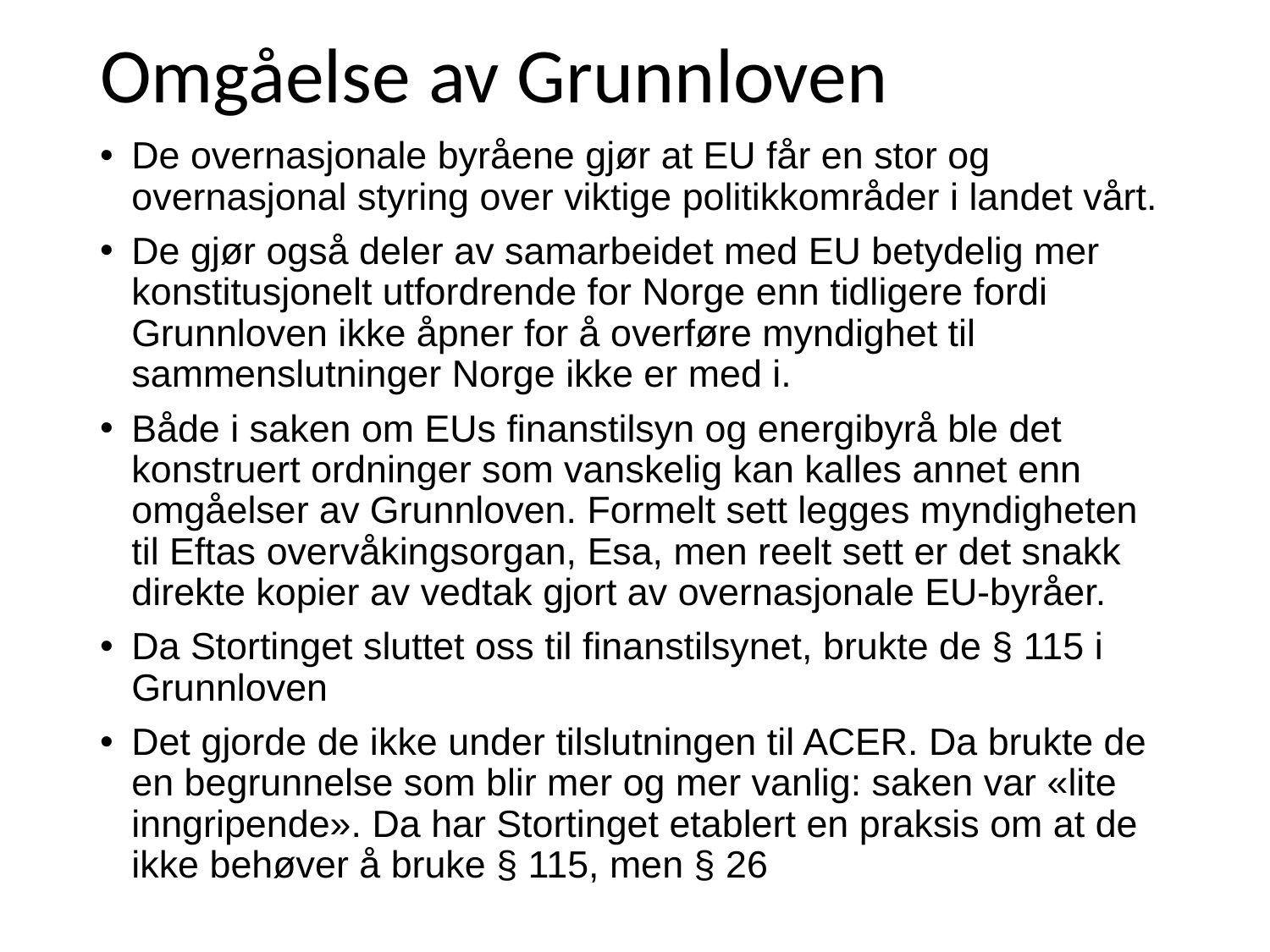

# Omgåelse av Grunnloven
De overnasjonale byråene gjør at EU får en stor og overnasjonal styring over viktige politikkområder i landet vårt.
De gjør også deler av samarbeidet med EU betydelig mer konstitusjonelt utfordrende for Norge enn tidligere fordi Grunnloven ikke åpner for å overføre myndighet til sammenslutninger Norge ikke er med i.
Både i saken om EUs finanstilsyn og energibyrå ble det konstruert ordninger som vanskelig kan kalles annet enn omgåelser av Grunnloven. Formelt sett legges myndigheten til Eftas overvåkingsorgan, Esa, men reelt sett er det snakk direkte kopier av vedtak gjort av overnasjonale EU-byråer.
Da Stortinget sluttet oss til finanstilsynet, brukte de § 115 i Grunnloven
Det gjorde de ikke under tilslutningen til ACER. Da brukte de en begrunnelse som blir mer og mer vanlig: saken var «lite inngripende». Da har Stortinget etablert en praksis om at de ikke behøver å bruke § 115, men § 26